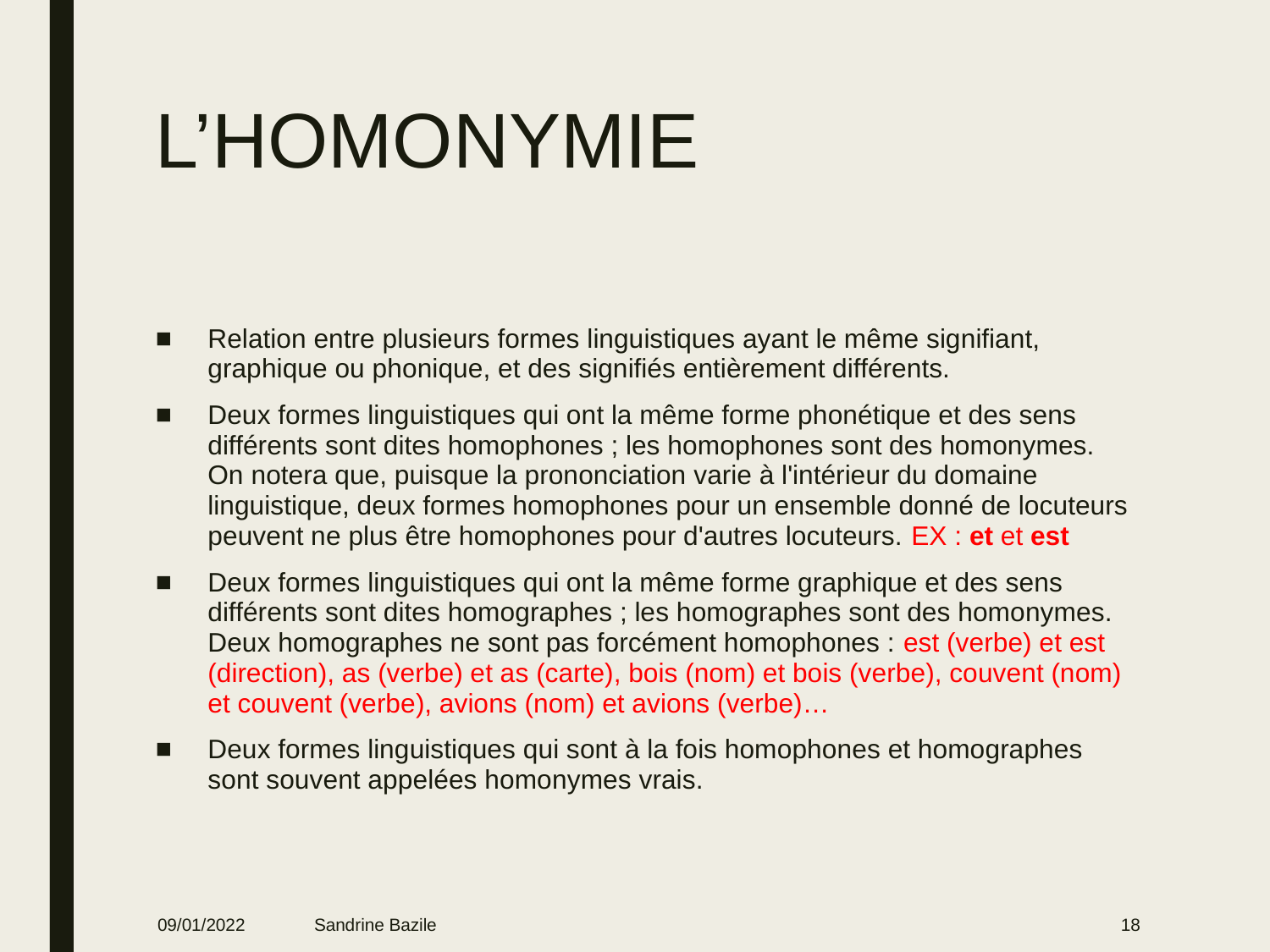

# L’HOMONYMIE
Relation entre plusieurs formes linguistiques ayant le même signifiant, graphique ou phonique, et des signifiés entièrement différents.
Deux formes linguistiques qui ont la même forme phonétique et des sens différents sont dites homophones ; les homophones sont des homonymes. On notera que, puisque la prononciation varie à l'intérieur du domaine linguistique, deux formes homophones pour un ensemble donné de locuteurs peuvent ne plus être homophones pour d'autres locuteurs. EX : et et est
Deux formes linguistiques qui ont la même forme graphique et des sens différents sont dites homographes ; les homographes sont des homonymes. Deux homographes ne sont pas forcément homophones : est (verbe) et est (direction), as (verbe) et as (carte), bois (nom) et bois (verbe), couvent (nom) et couvent (verbe), avions (nom) et avions (verbe)…
Deux formes linguistiques qui sont à la fois homophones et homographes sont souvent appelées homonymes vrais.
09/01/2022
Sandrine Bazile
18